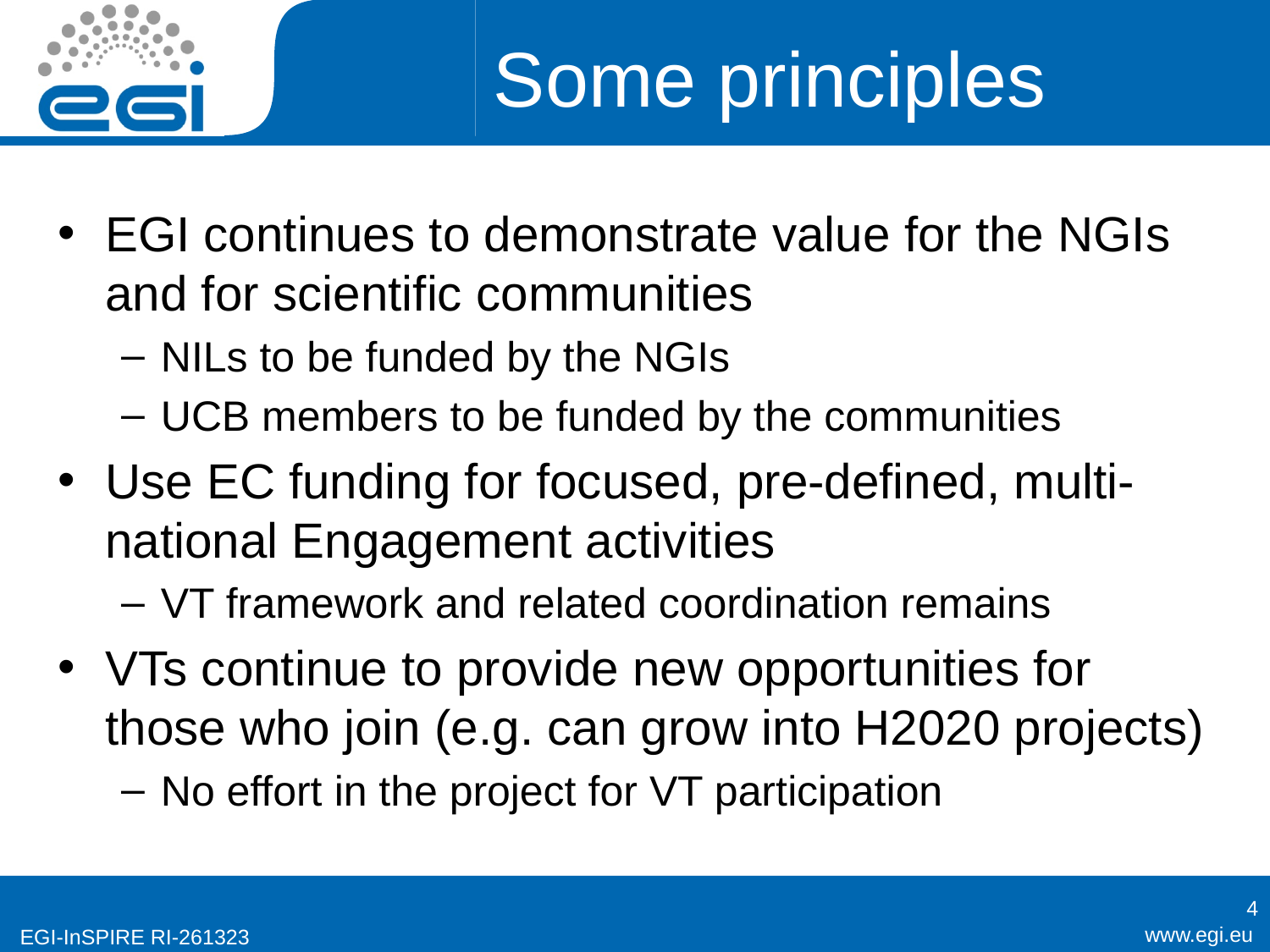

# Some principles
EGI continues to demonstrate value for the NGIs and for scientific communities
NILs to be funded by the NGIs
UCB members to be funded by the communities
Use EC funding for focused, pre-defined, multi-national Engagement activities
VT framework and related coordination remains
VTs continue to provide new opportunities for those who join (e.g. can grow into H2020 projects)
No effort in the project for VT participation
4